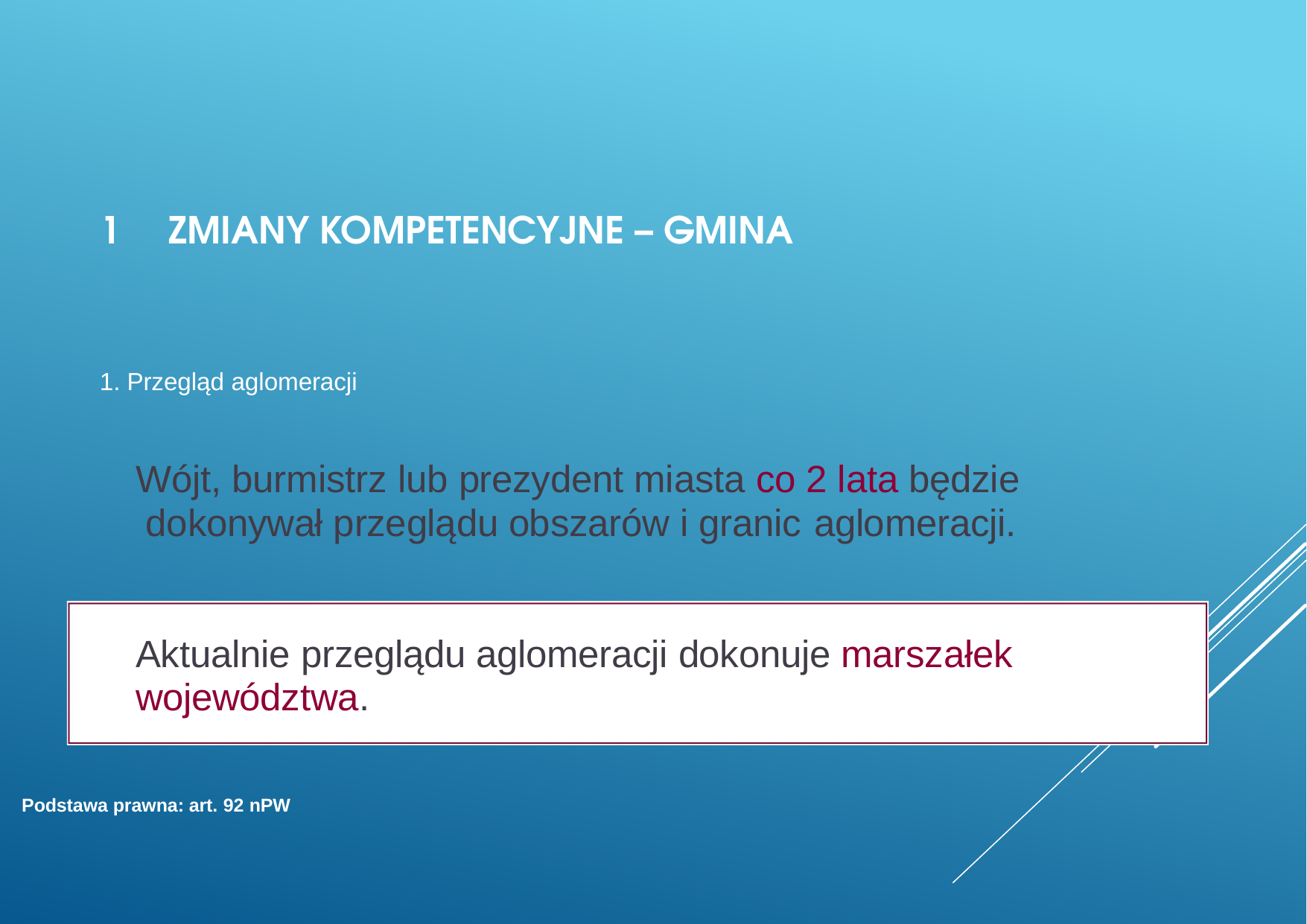

# 1	ZMIANY KOMPETENCYJNE – GMINA
1. Przegląd aglomeracji
Wójt, burmistrz lub prezydent miasta co 2 lata będzie  dokonywał przeglądu obszarów i granic aglomeracji.

Aktualnie przeglądu aglomeracji dokonuje marszałek  województwa.

Podstawa prawna: art. 92 nPW